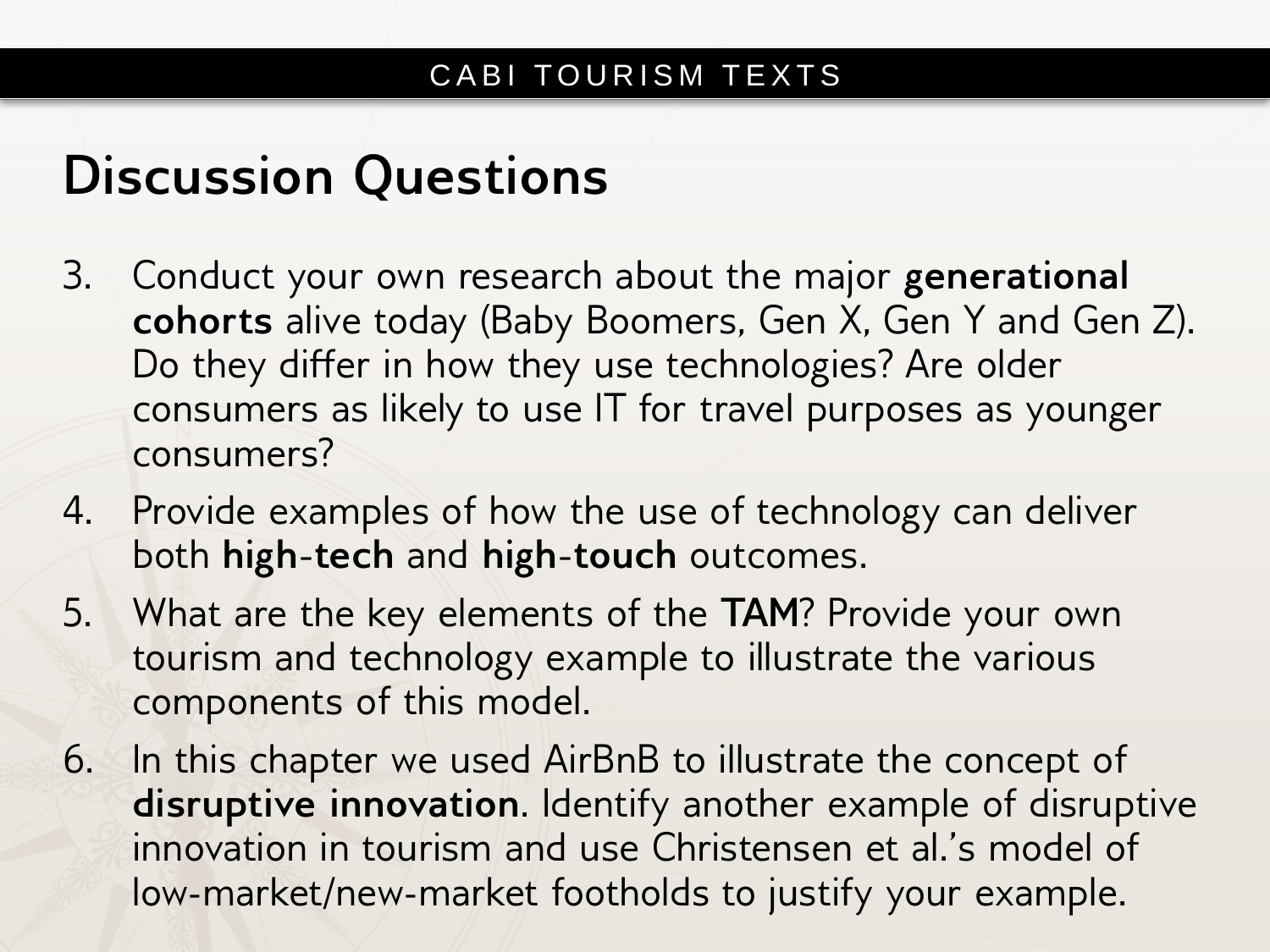

# Discussion Questions
Conduct your own research about the major generational cohorts alive today (Baby Boomers, Gen X, Gen Y and Gen Z). Do they differ in how they use technologies? Are older consumers as likely to use IT for travel purposes as younger consumers?
Provide examples of how the use of technology can deliver both high-tech and high-touch outcomes.
What are the key elements of the TAM? Provide your own tourism and technology example to illustrate the various components of this model.
In this chapter we used AirBnB to illustrate the concept of disruptive innovation. Identify another example of disruptive innovation in tourism and use Christensen et al.’s model of low-market/new-market footholds to justify your example.